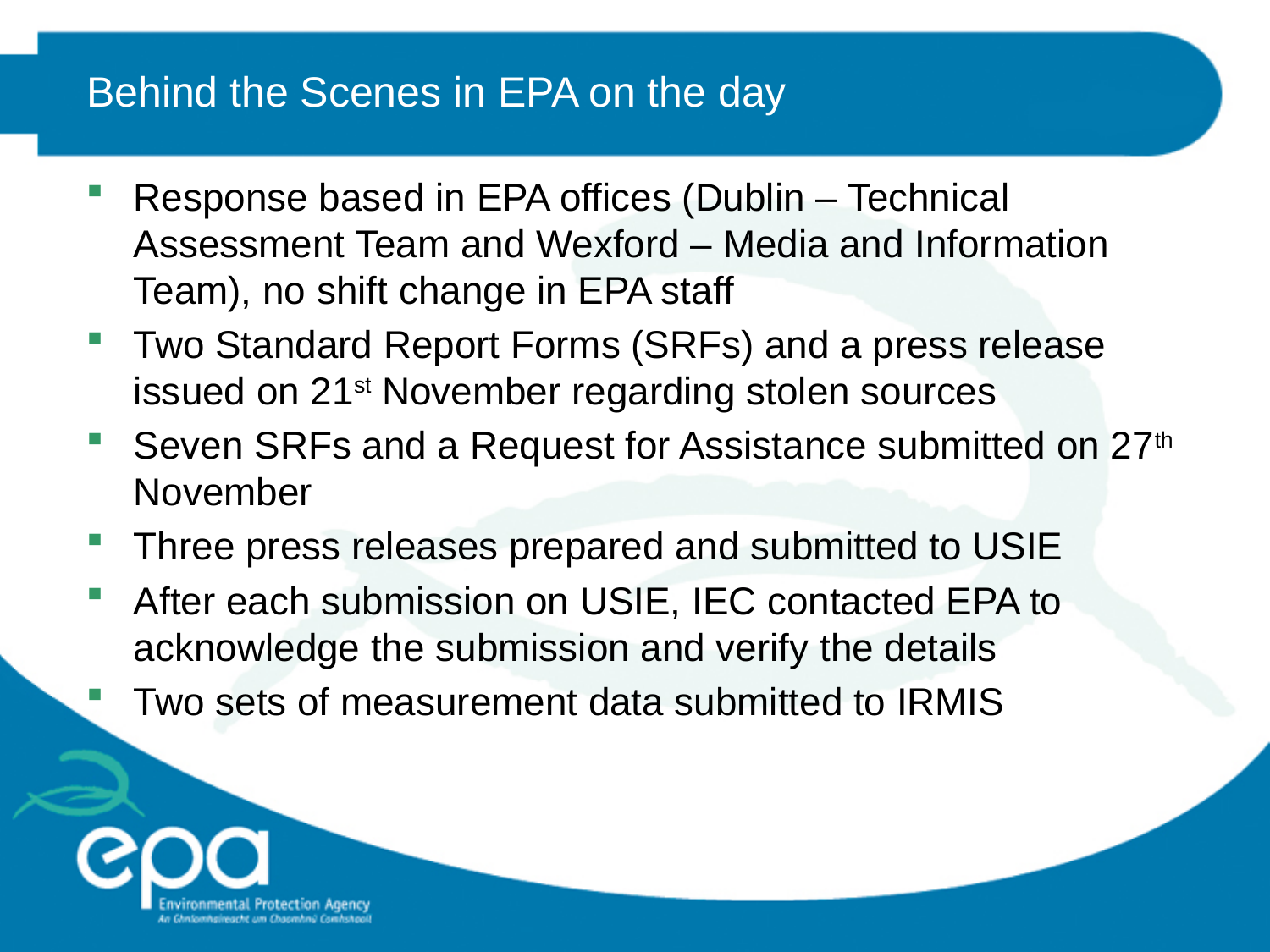

# Behind the Scenes in EPA on the day
Response based in EPA offices (Dublin – Technical Assessment Team and Wexford – Media and Information Team), no shift change in EPA staff
Two Standard Report Forms (SRFs) and a press release issued on 21st November regarding stolen sources
Seven SRFs and a Request for Assistance submitted on 27th November
Three press releases prepared and submitted to USIE
After each submission on USIE, IEC contacted EPA to acknowledge the submission and verify the details
Two sets of measurement data submitted to IRMIS